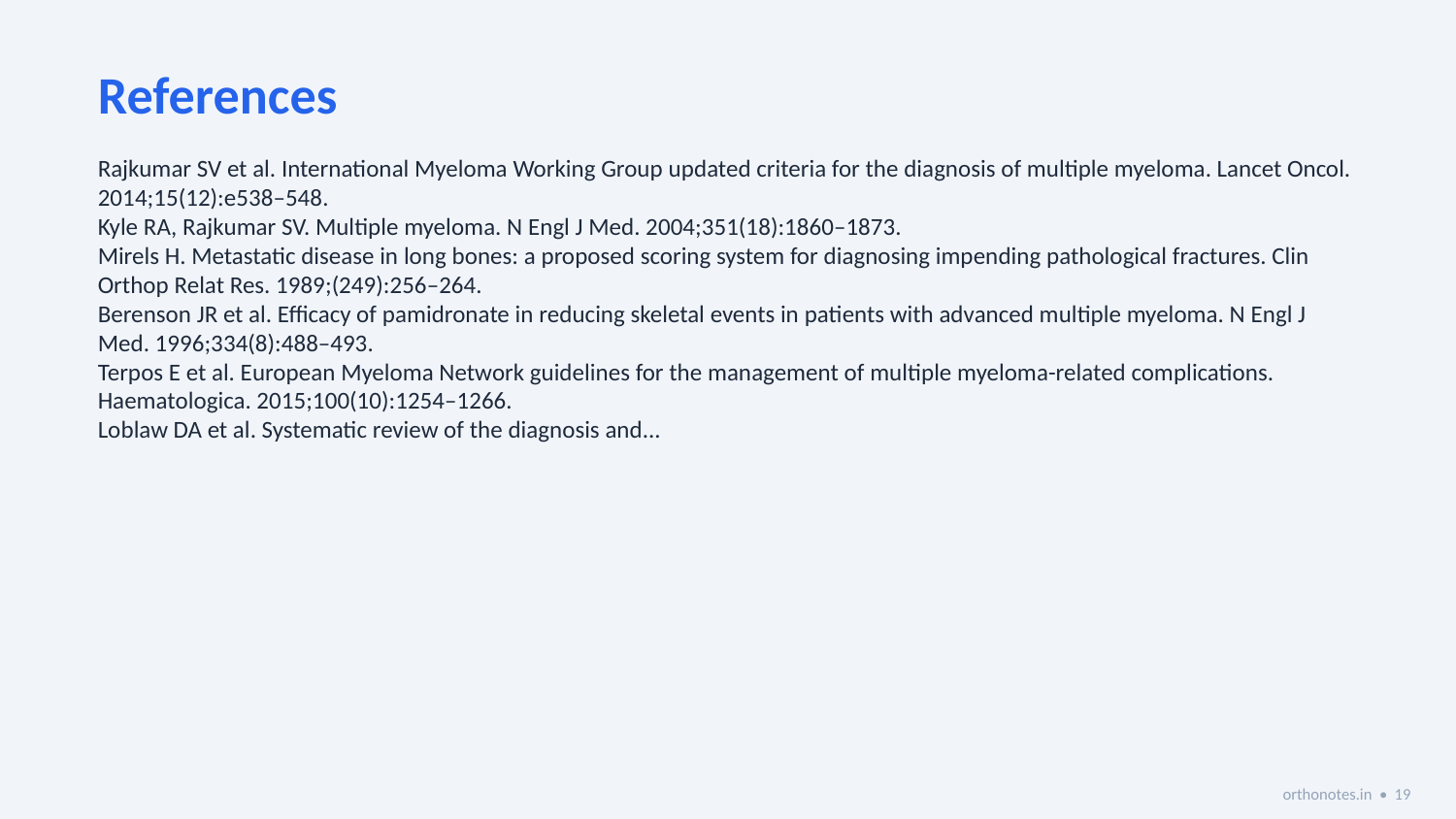

References
Rajkumar SV et al. International Myeloma Working Group updated criteria for the diagnosis of multiple myeloma. Lancet Oncol. 2014;15(12):e538–548.
Kyle RA, Rajkumar SV. Multiple myeloma. N Engl J Med. 2004;351(18):1860–1873.
Mirels H. Metastatic disease in long bones: a proposed scoring system for diagnosing impending pathological fractures. Clin Orthop Relat Res. 1989;(249):256–264.
Berenson JR et al. Efficacy of pamidronate in reducing skeletal events in patients with advanced multiple myeloma. N Engl J Med. 1996;334(8):488–493.
Terpos E et al. European Myeloma Network guidelines for the management of multiple myeloma-related complications. Haematologica. 2015;100(10):1254–1266.
Loblaw DA et al. Systematic review of the diagnosis and...
orthonotes.in  •  19